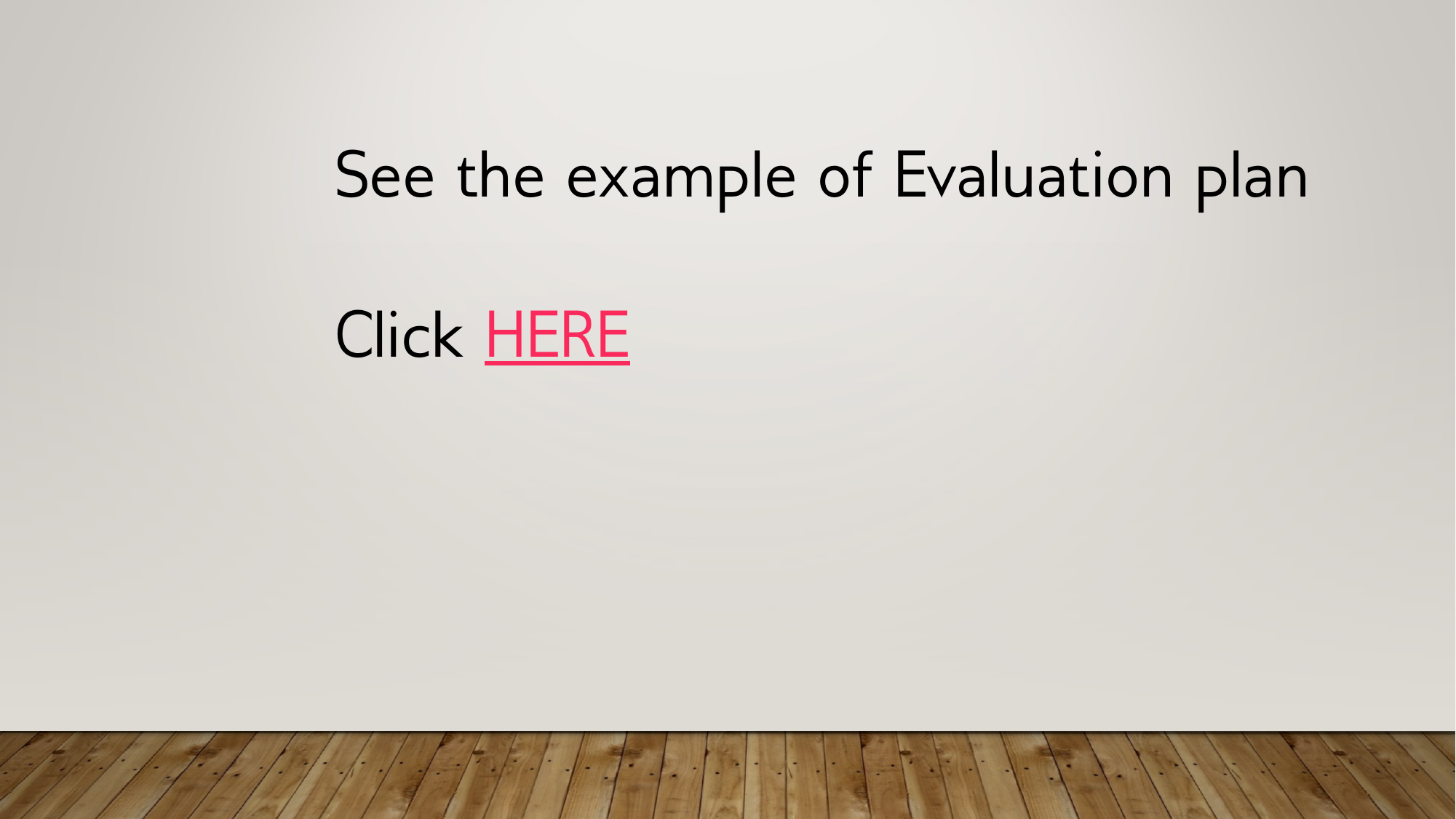

See the example of Evaluation plan

Click HERE